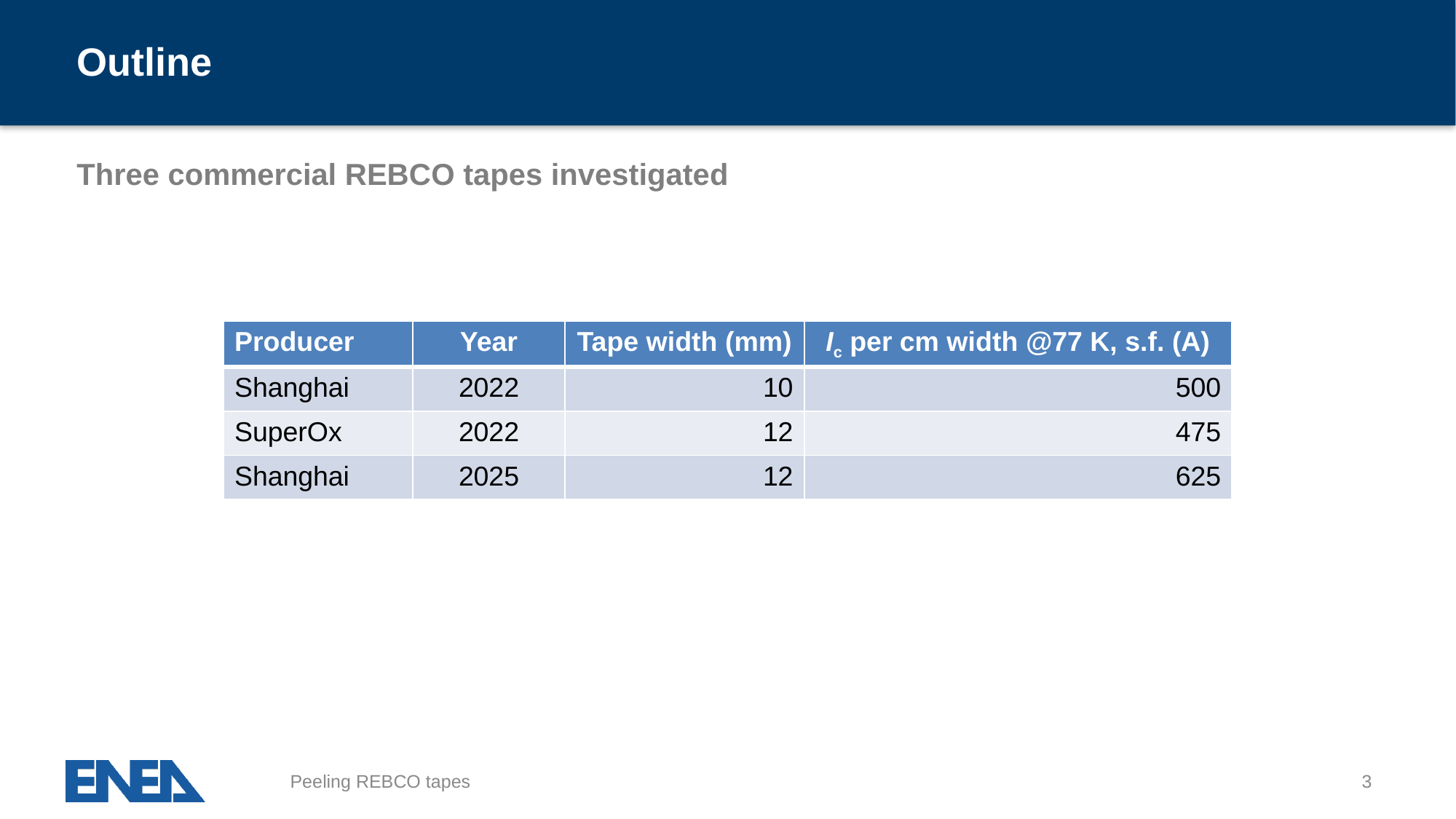

# Outline
Three commercial REBCO tapes investigated
| Producer | Year | Tape width (mm) | Ic per cm width @77 K, s.f. (A) |
| --- | --- | --- | --- |
| Shanghai | 2022 | 10 | 500 |
| SuperOx | 2022 | 12 | 475 |
| Shanghai | 2025 | 12 | 625 |
Peeling REBCO tapes
3